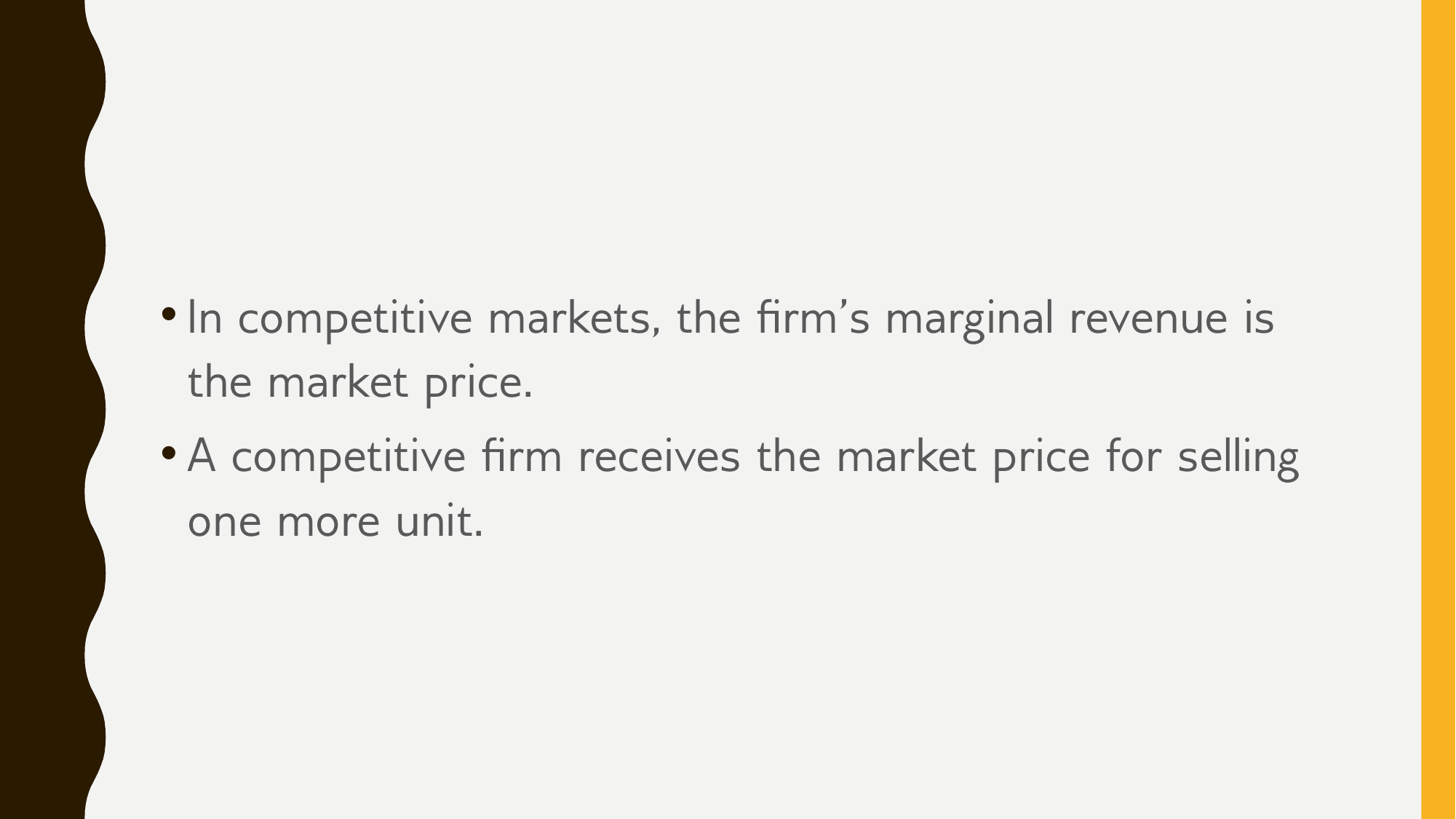

#
In competitive markets, the firm’s marginal revenue is the market price.
A competitive firm receives the market price for selling one more unit.